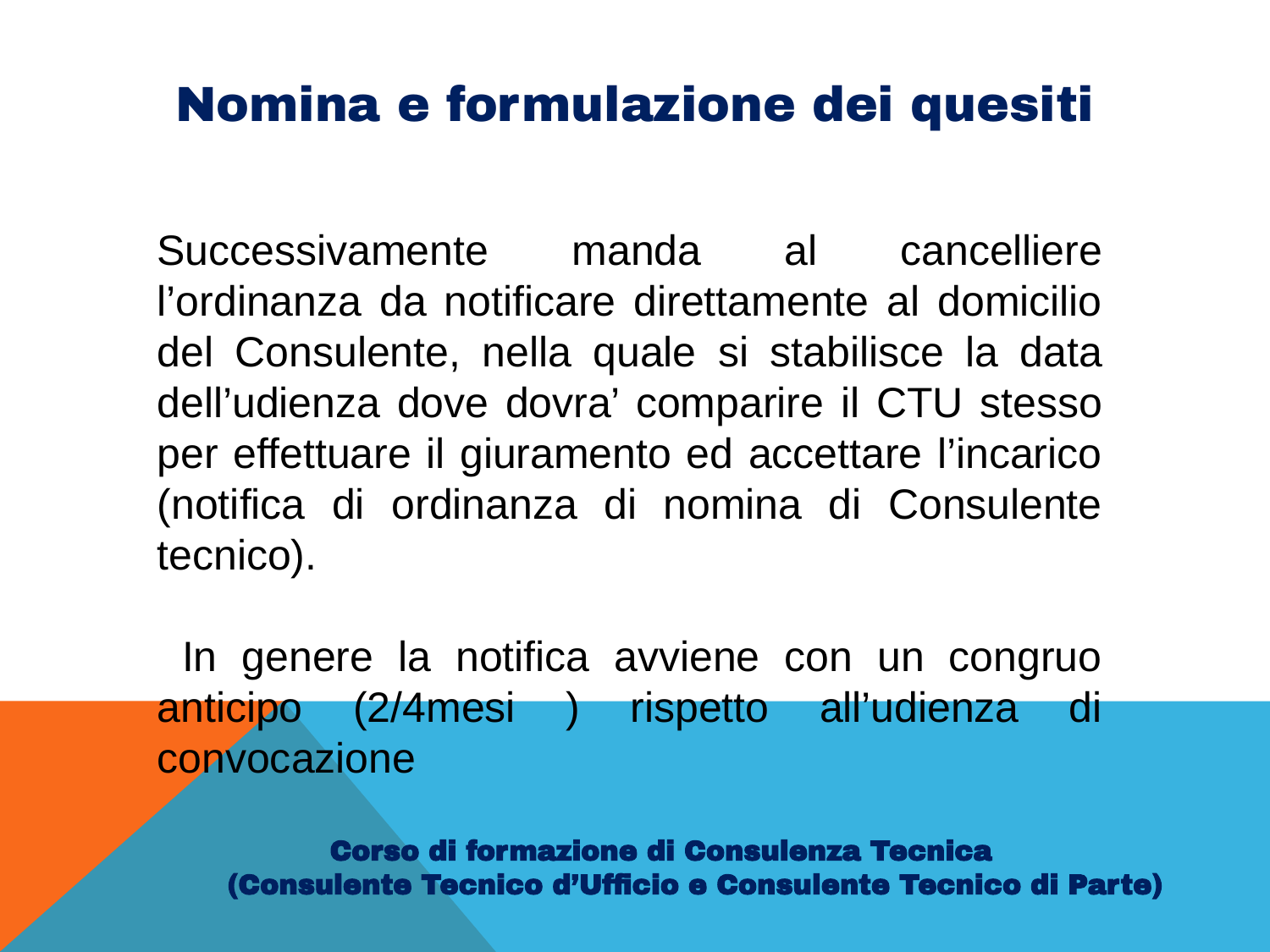

Nomina e formulazione dei quesiti

Successivamente manda al cancelliere l’ordinanza da notificare direttamente al domicilio del Consulente, nella quale si stabilisce la data dell’udienza dove dovra’ comparire il CTU stesso per effettuare il giuramento ed accettare l’incarico (notifica di ordinanza di nomina di Consulente tecnico).

 In genere la notifica avviene con un congruo anticipo (2/4mesi ) rispetto all’udienza di convocazione
           Corso di formazione di Consulenza Tecnica
(Consulente Tecnico d’Ufficio e Consulente Tecnico di Parte)